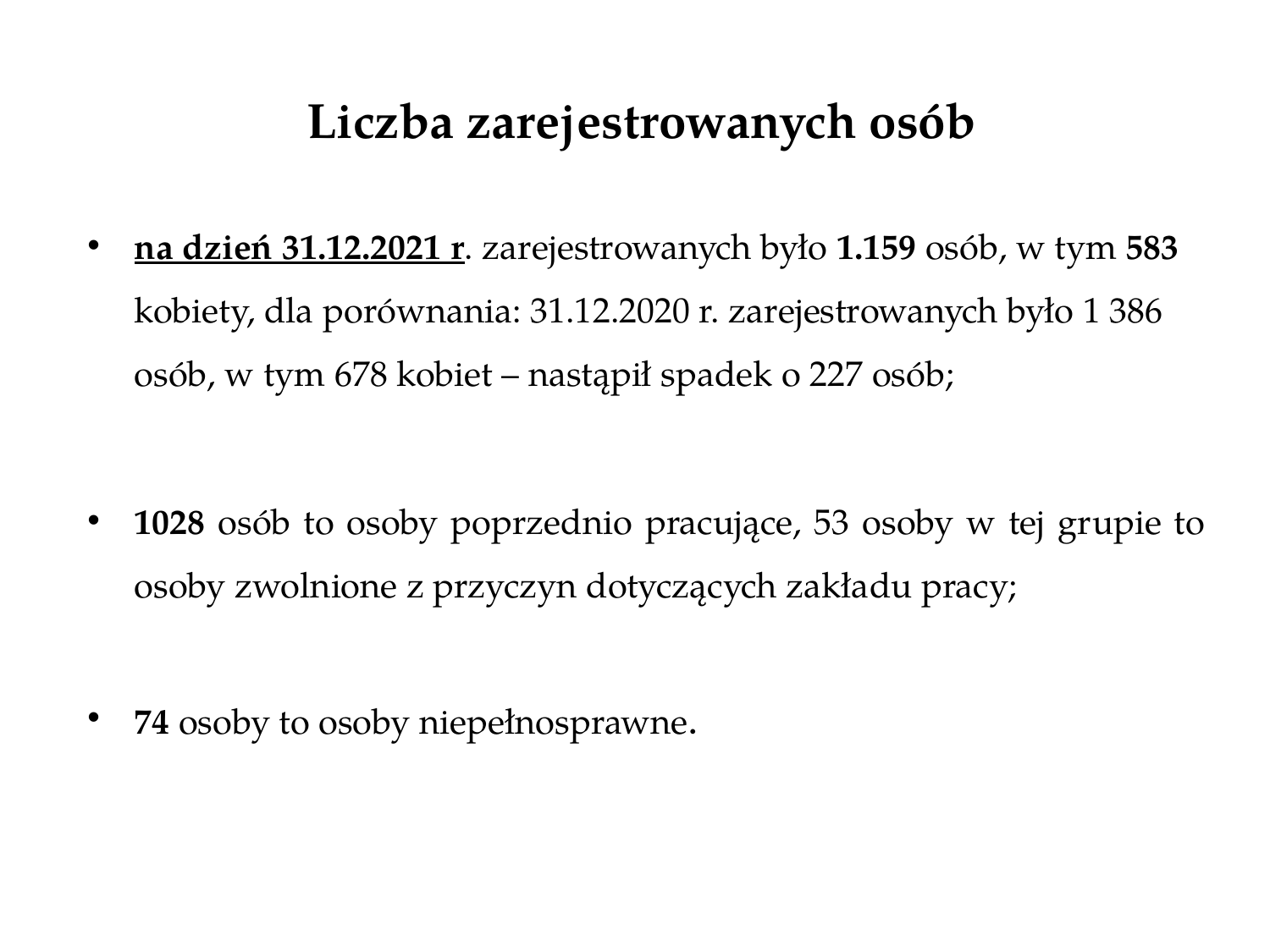

# Liczba zarejestrowanych osób
na dzień 31.12.2021 r. zarejestrowanych było 1.159 osób, w tym 583 kobiety, dla porównania: 31.12.2020 r. zarejestrowanych było 1 386  osób, w tym 678 kobiet – nastąpił spadek o 227 osób;

1028 osób to osoby poprzednio pracujące, 53 osoby w tej grupie to osoby zwolnione z przyczyn dotyczących zakładu pracy;

74 osoby to osoby niepełnosprawne.